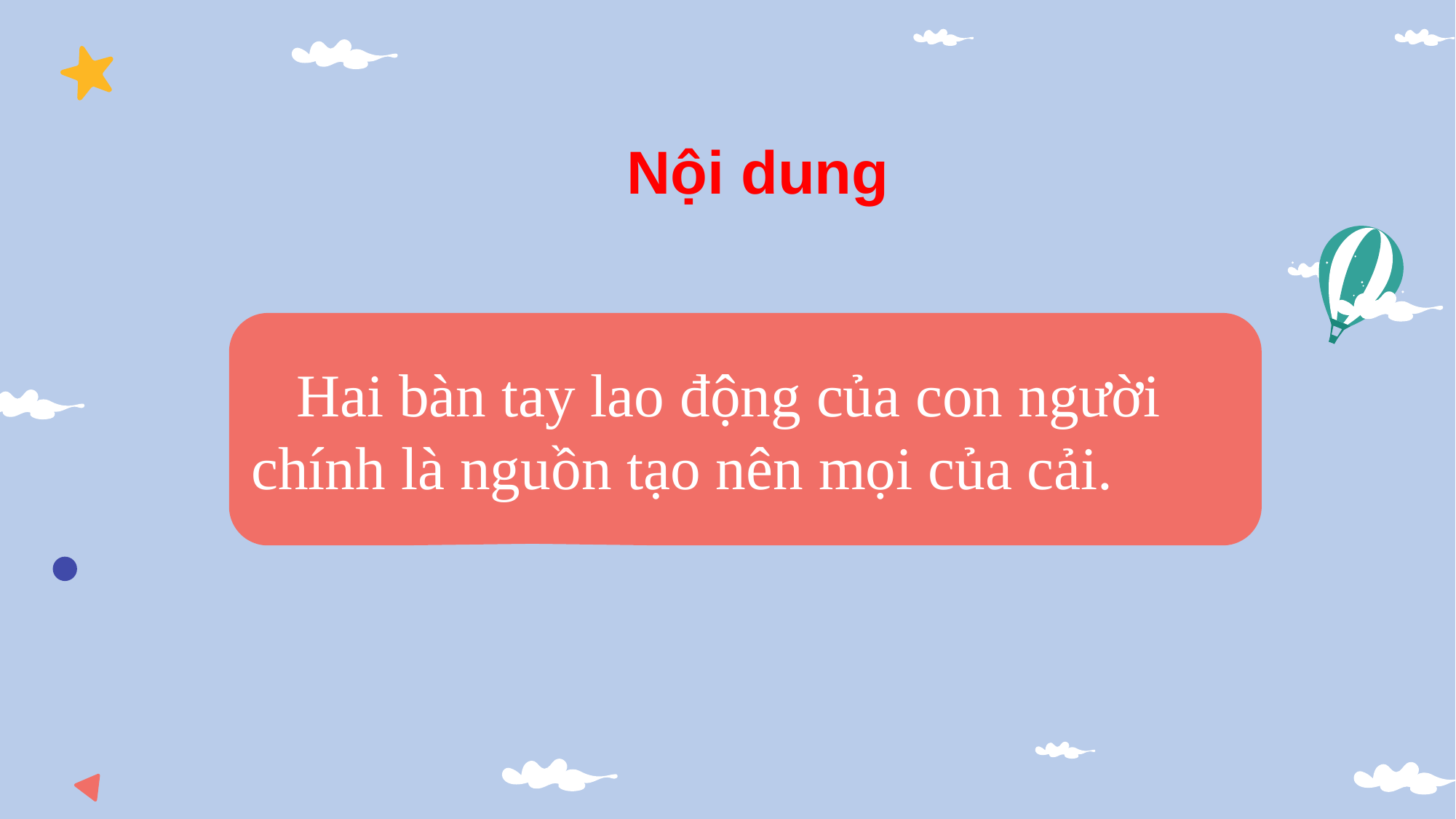

Nội dung
   Hai bàn tay lao động của con người chính là nguồn tạo nên mọi của cải.